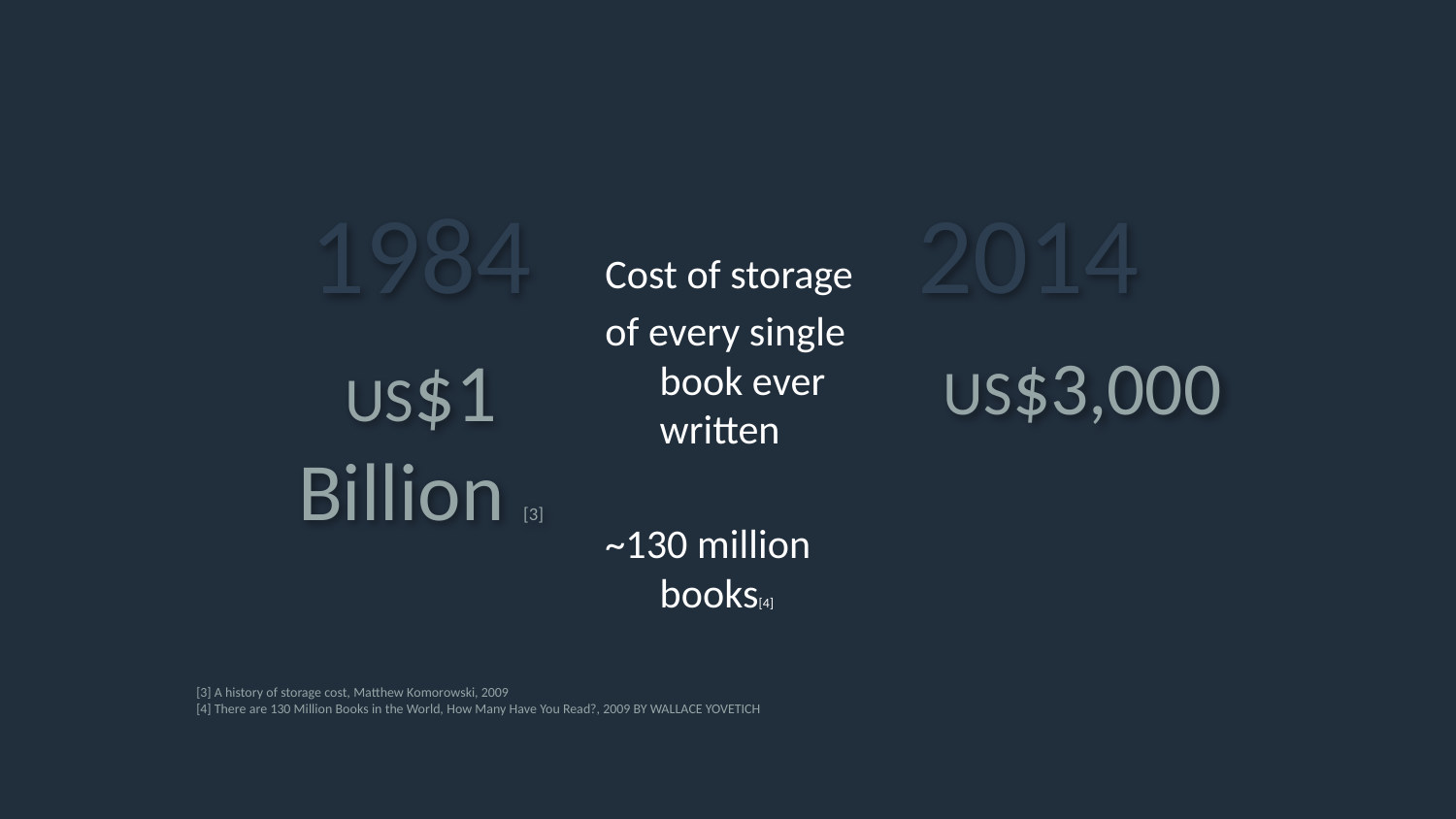

1984
2014
US$1 Billion [3]
US$3,000
Cost of storage
of every single book ever written

~130 million books[4]
[3] A history of storage cost, Matthew Komorowski, 2009
[4] There are 130 Million Books in the World, How Many Have You Read?, 2009 BY WALLACE YOVETICH